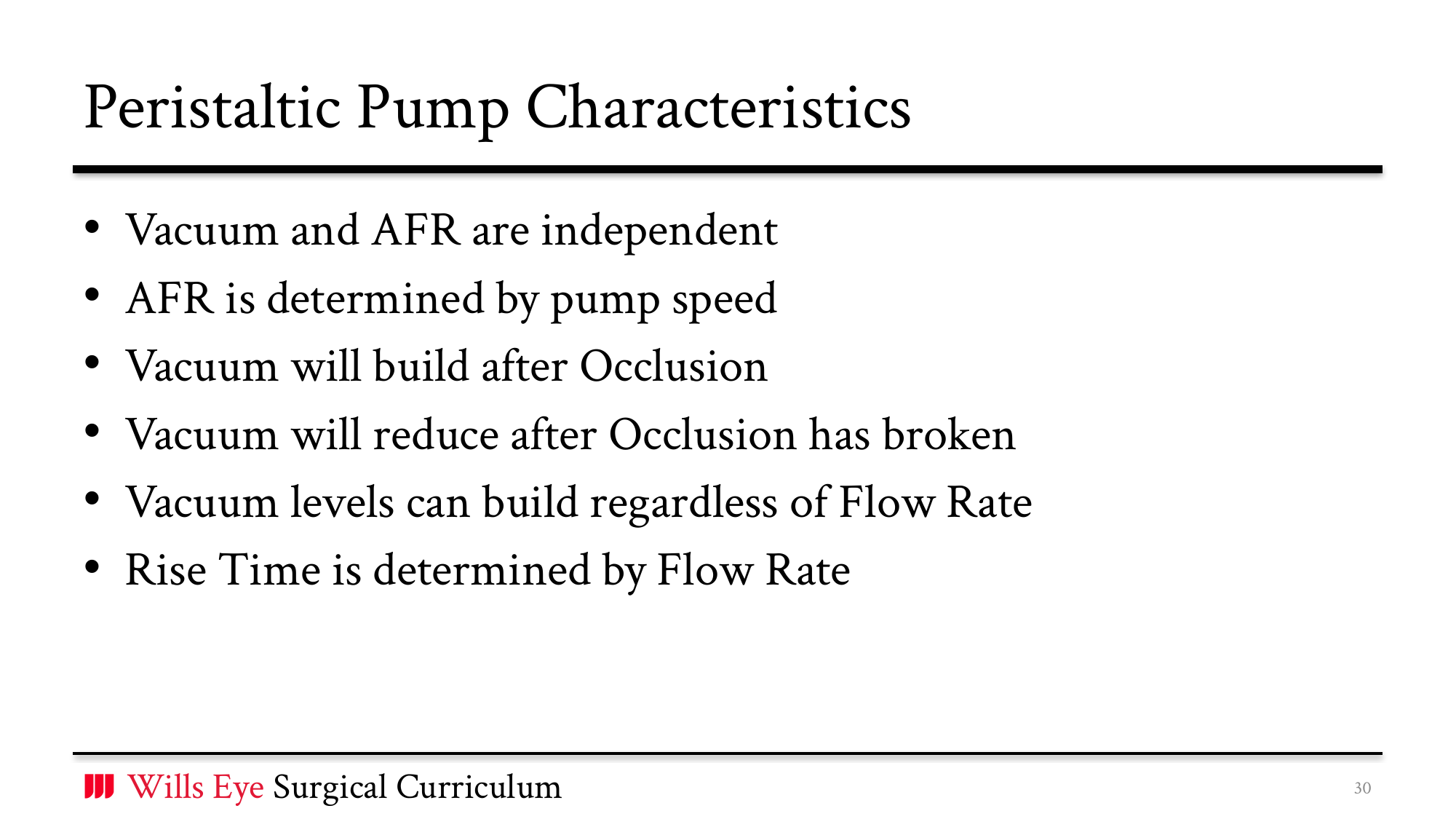

# Peristaltic Pump Characteristics
Vacuum and AFR are independent
AFR is determined by pump speed
Vacuum will build after Occlusion
Vacuum will reduce after Occlusion has broken
Vacuum levels can build regardless of Flow Rate
Rise Time is determined by Flow Rate
30